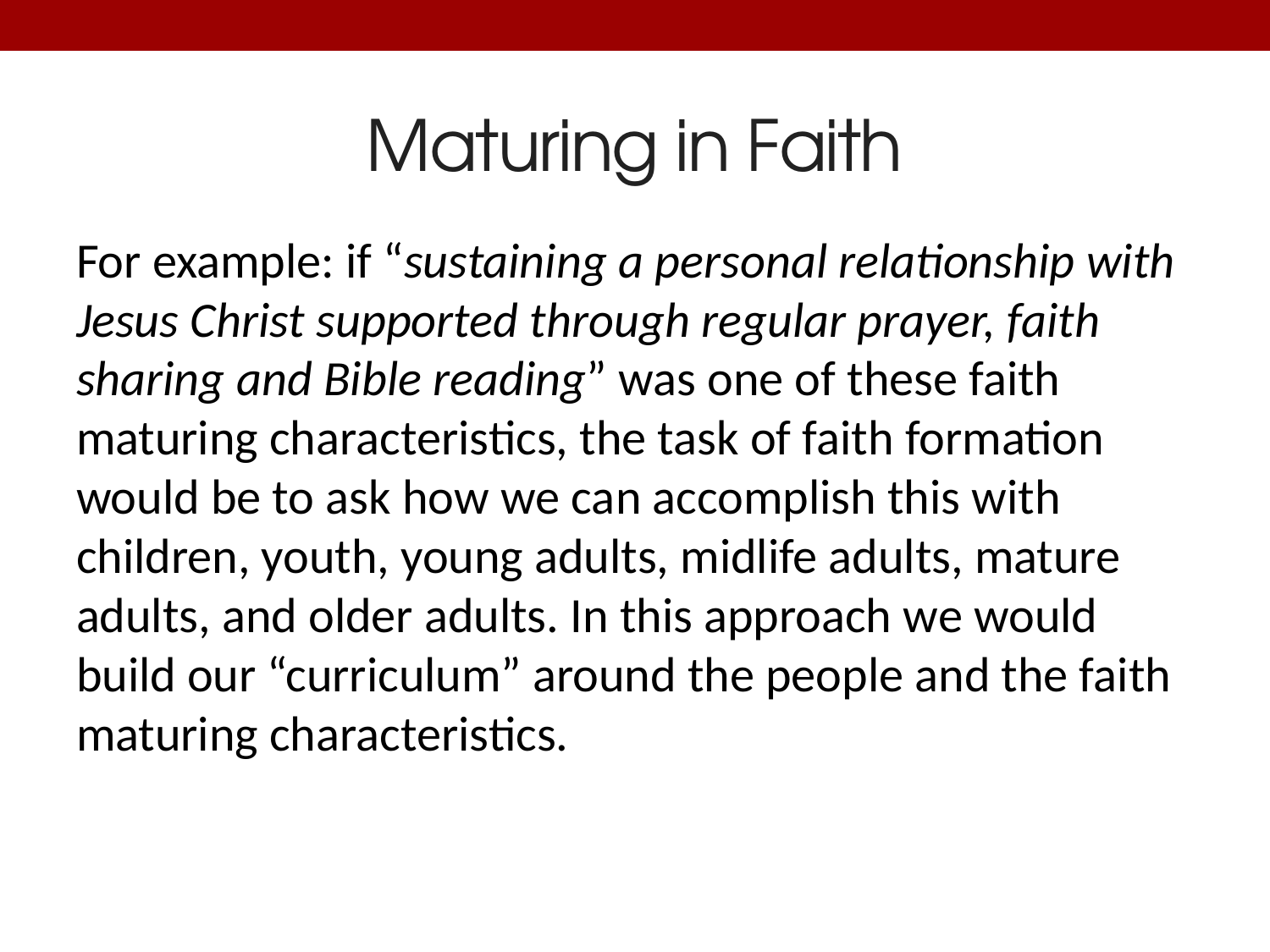

# Maturing in Faith
For example: if “sustaining a personal relationship with Jesus Christ supported through regular prayer, faith sharing and Bible reading” was one of these faith maturing characteristics, the task of faith formation would be to ask how we can accomplish this with children, youth, young adults, midlife adults, mature adults, and older adults. In this approach we would build our “curriculum” around the people and the faith maturing characteristics.